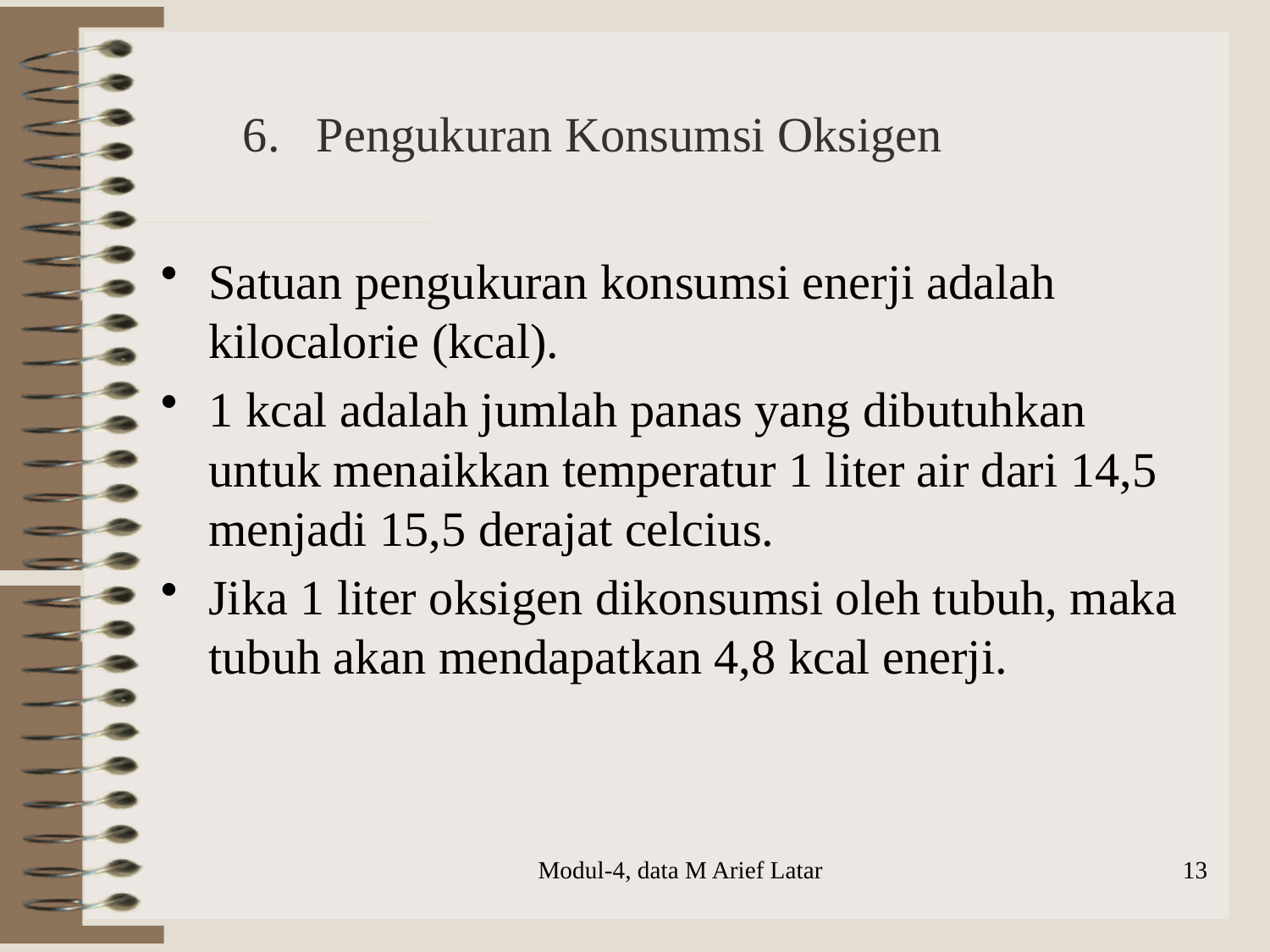

# 6.   Pengukuran Konsumsi Oksigen
Satuan pengukuran konsumsi enerji adalah kilocalorie (kcal).
1 kcal adalah jumlah panas yang dibutuhkan untuk menaikkan temperatur 1 liter air dari 14,5 menjadi 15,5 derajat celcius.
Jika 1 liter oksigen dikonsumsi oleh tubuh, maka tubuh akan mendapatkan 4,8 kcal enerji.
Modul-4, data M Arief Latar
13